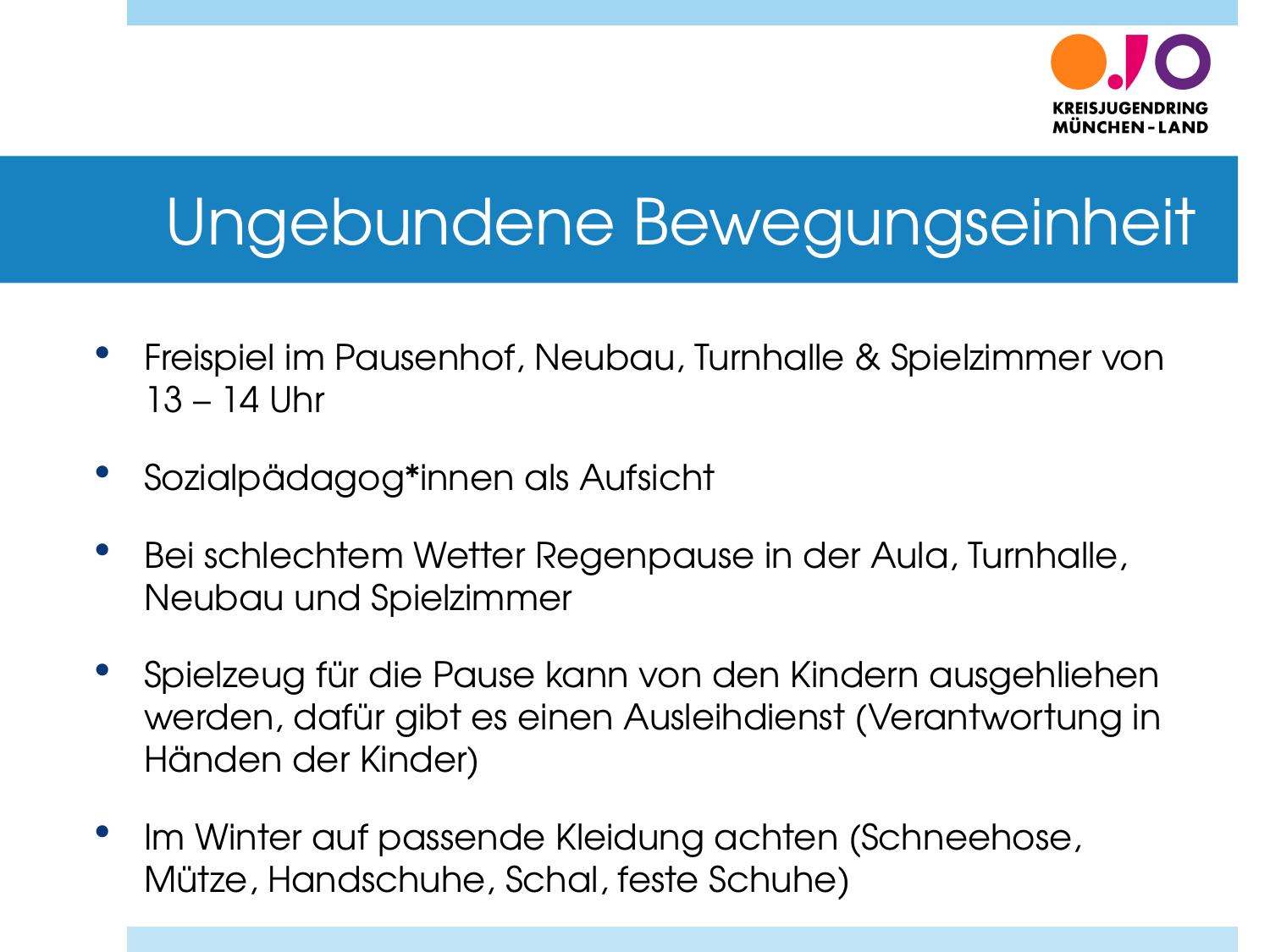

# Ungebundene Bewegungseinheit
Freispiel im Pausenhof, Neubau, Turnhalle & Spielzimmer von 13 – 14 Uhr
Sozialpädagog*innen als Aufsicht
Bei schlechtem Wetter Regenpause in der Aula, Turnhalle, Neubau und Spielzimmer
Spielzeug für die Pause kann von den Kindern ausgehliehen werden, dafür gibt es einen Ausleihdienst (Verantwortung in Händen der Kinder)
Im Winter auf passende Kleidung achten (Schneehose, Mütze, Handschuhe, Schal, feste Schuhe)